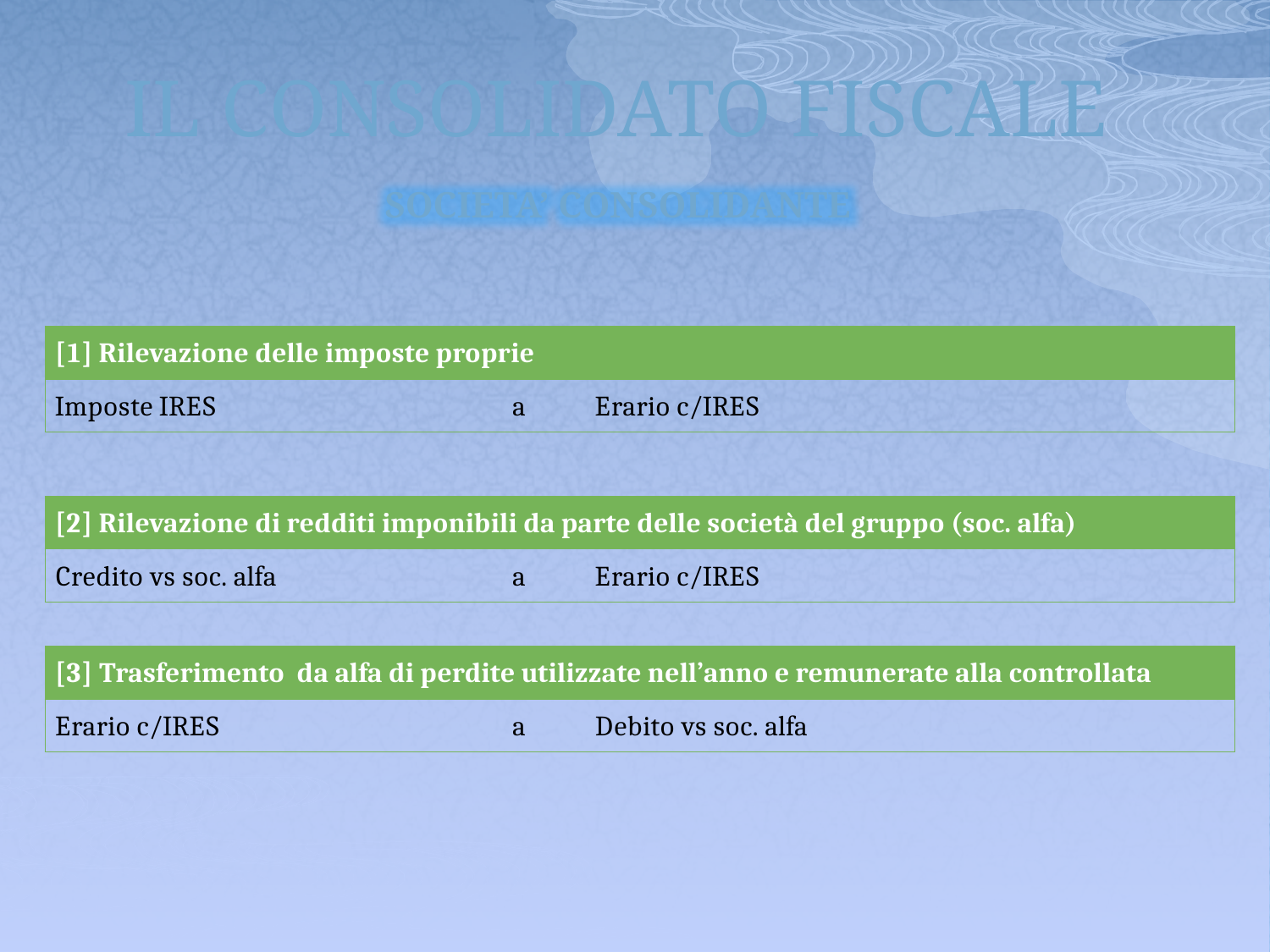

# IL CONSOLIDATO FISCALE
SOCIETA’ CONSOLIDANTE

| [1] Rilevazione delle imposte proprie |  |  |  |  |
| --- | --- | --- | --- | --- |
| Imposte IRES | a | Erario c/IRES |  |  |
| [2] Rilevazione di redditi imponibili da parte delle società del gruppo (soc. alfa) |  |  |  |  |
| --- | --- | --- | --- | --- |
| Credito vs soc. alfa | a | Erario c/IRES |  |  |
| [3] Trasferimento da alfa di perdite utilizzate nell’anno e remunerate alla controllata |  |  |  |  |
| --- | --- | --- | --- | --- |
| Erario c/IRES | a | Debito vs soc. alfa |  |  |